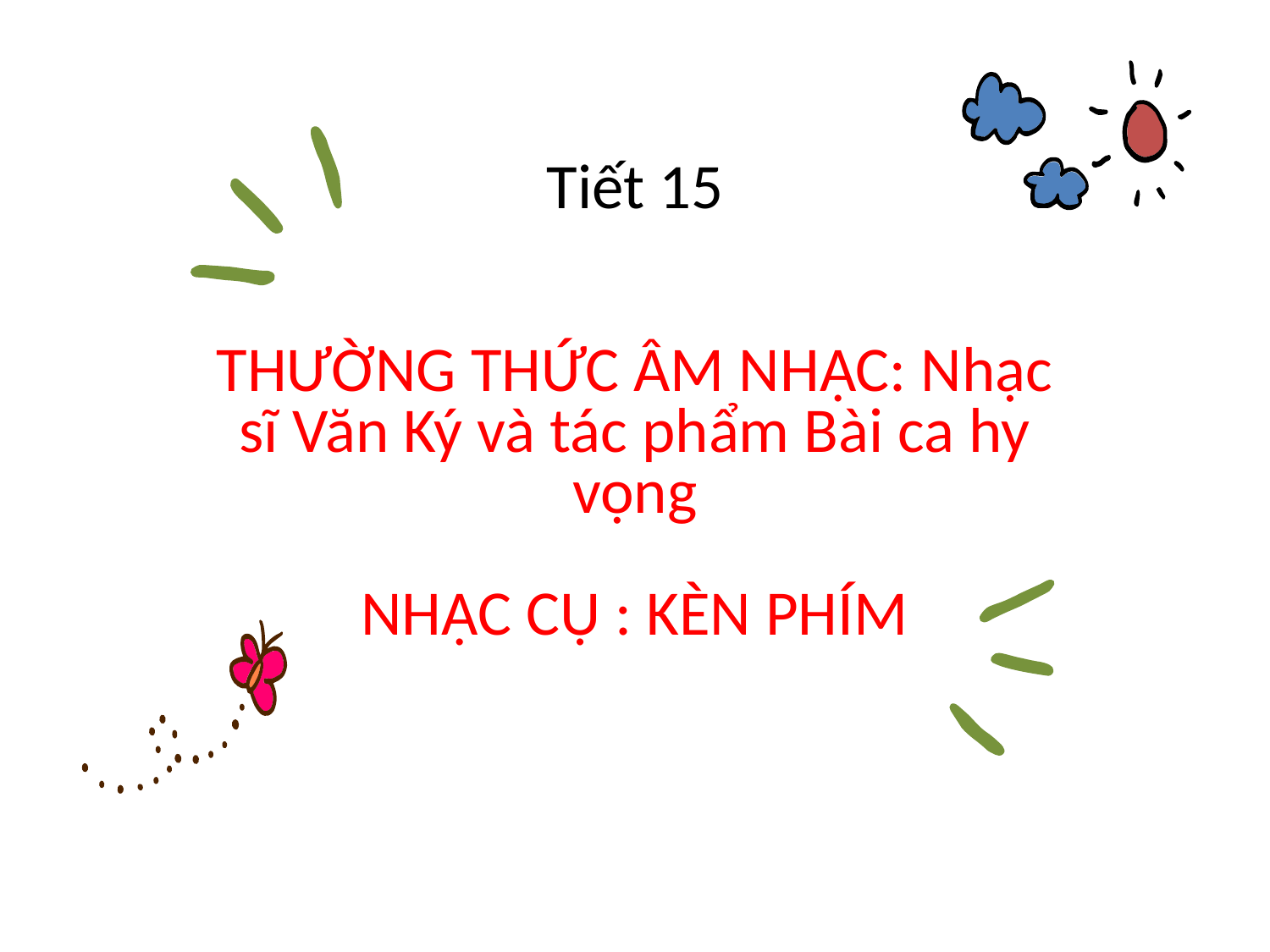

# Tiết 15 THƯỜNG THỨC ÂM NHẠC: Nhạc sĩ Văn Ký và tác phẩm Bài ca hy vọng NHẠC CỤ : KÈN PHÍM